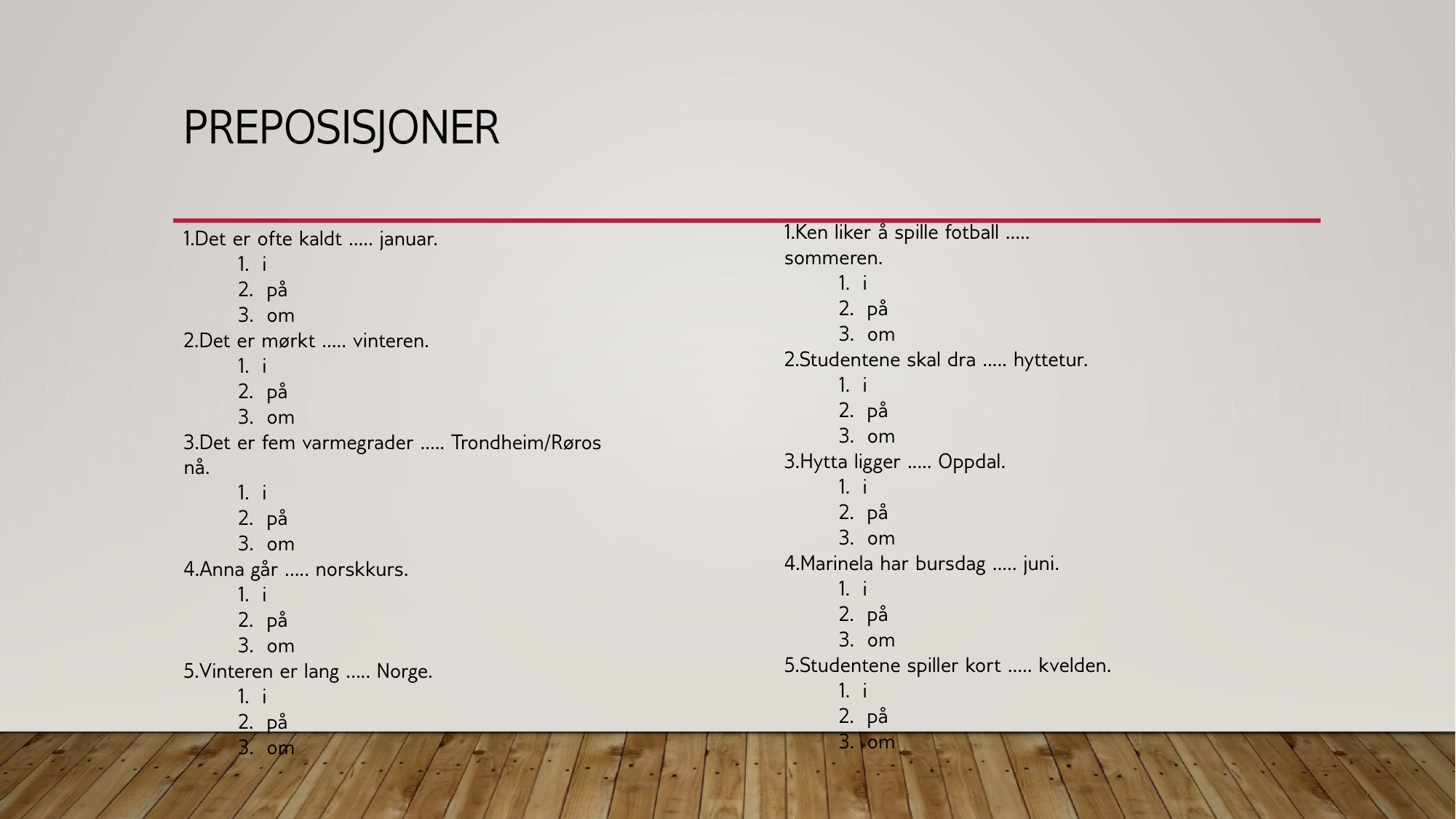

# preposisjoner

Det er ofte kaldt ..... januar.
  i
  på
  om
Det er mørkt ..... vinteren.
  i
  på
  om
Det er fem varmegrader ..... Trondheim/Røros nå.
  i
  på
  om
Anna går ..... norskkurs.
  i
  på
  om
Vinteren er lang ..... Norge.
  i
  på
  om

Ken liker å spille fotball ..... sommeren.
  i
  på
  om
Studentene skal dra ..... hyttetur.
  i
  på
  om
Hytta ligger ..... Oppdal.
  i
  på
  om
Marinela har bursdag ..... juni.
  i
  på
  om
Studentene spiller kort ..... kvelden.
  i
  på
  om